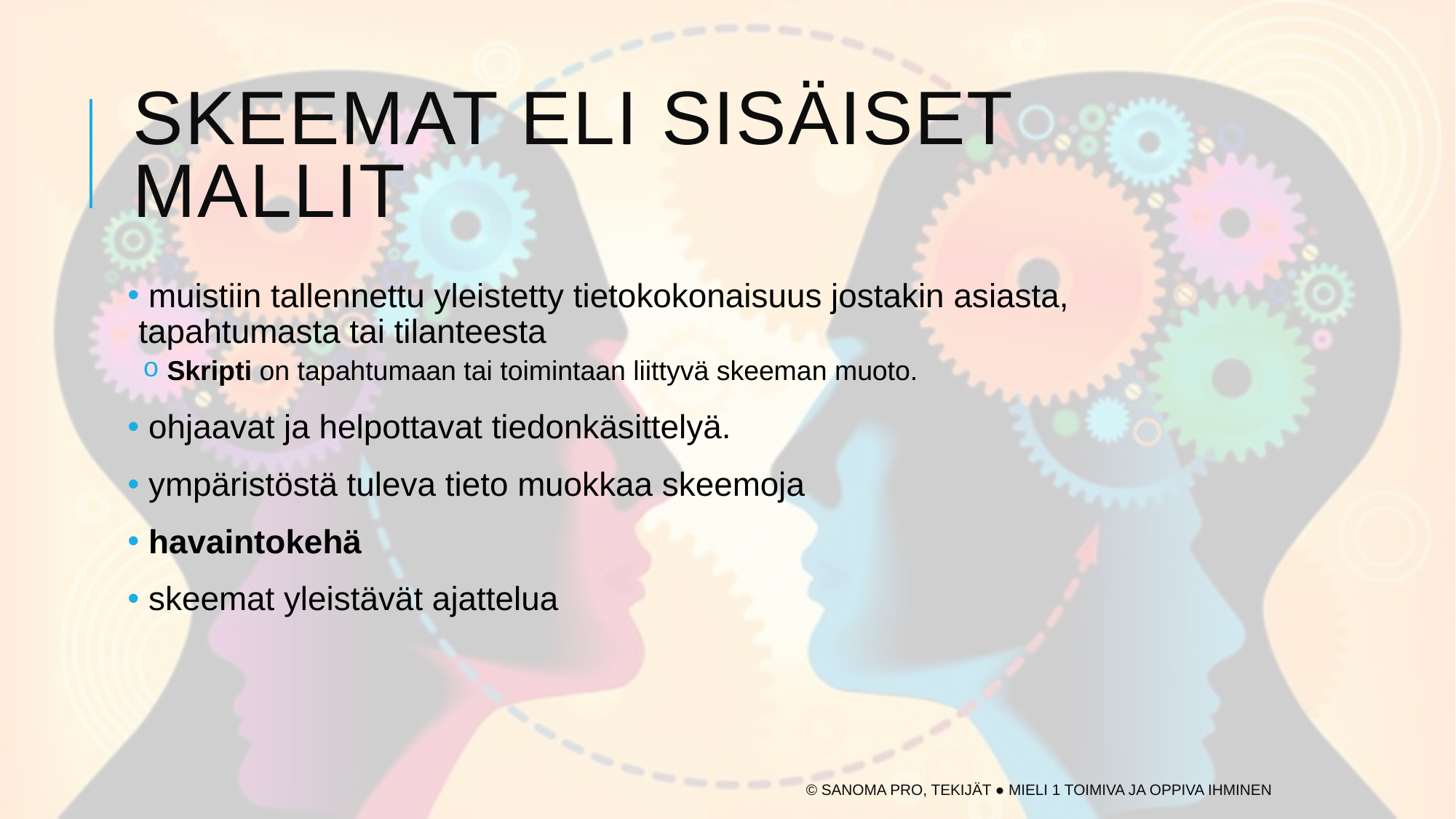

# Skeemat eli sisäiset mallit
 muistiin tallennettu yleistetty tietokokonaisuus jostakin asiasta, tapahtumasta tai tilanteesta
 Skripti on tapahtumaan tai toimintaan liittyvä skeeman muoto.
 ohjaavat ja helpottavat tiedonkäsittelyä.
 ympäristöstä tuleva tieto muokkaa skeemoja
 havaintokehä
 skeemat yleistävät ajattelua
© Sanoma Pro, Tekijät ● Mieli 1 Toimiva ja oppiva ihminen